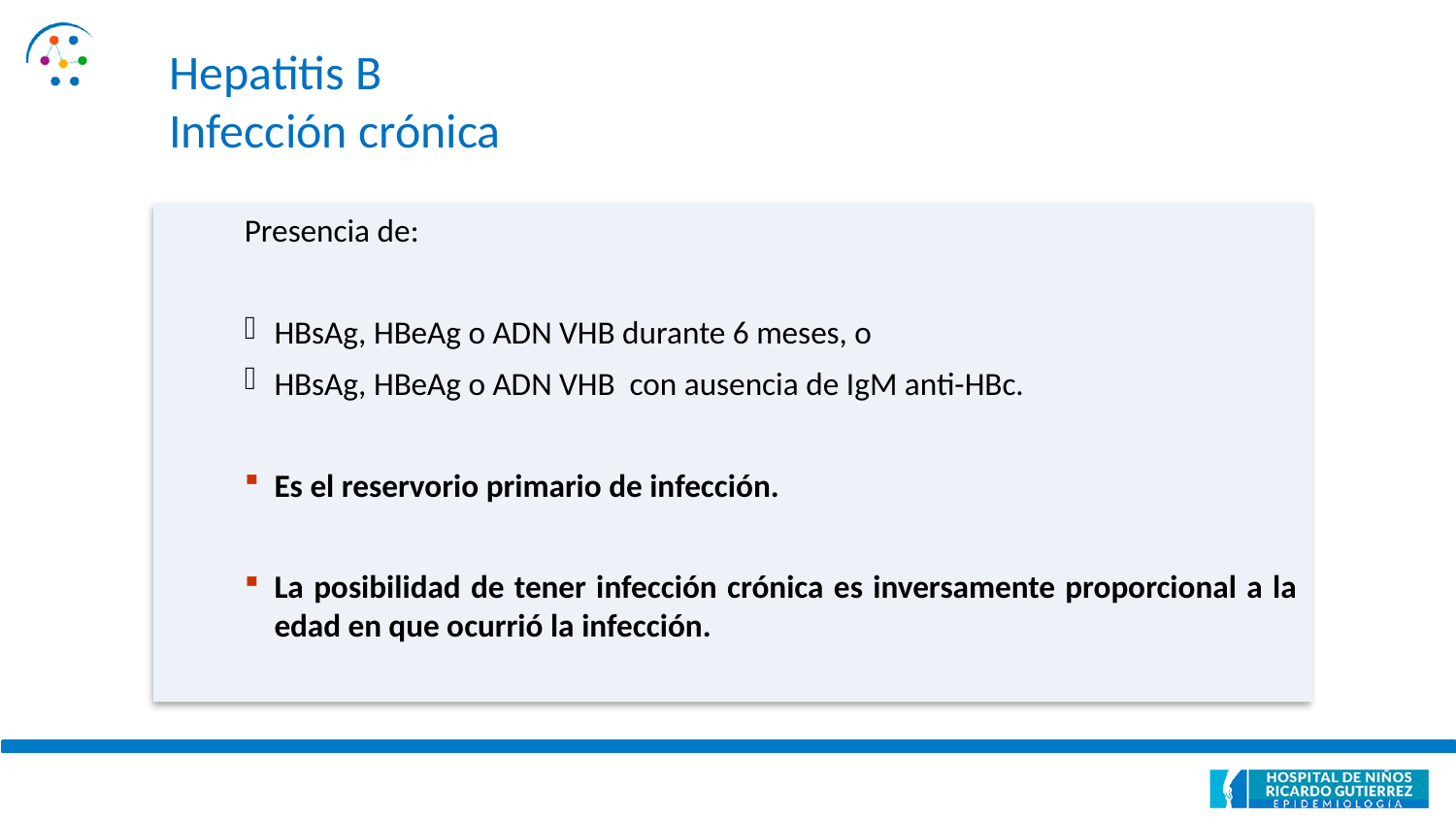

Hepatitis B
Infección crónica
Presencia de:

HBsAg, HBeAg o ADN VHB durante 6 meses, o
HBsAg, HBeAg o ADN VHB  con ausencia de IgM anti-HBc.

Es el reservorio primario de infección.

La posibilidad de tener infección crónica es inversamente proporcional a la edad en que ocurrió la infección.